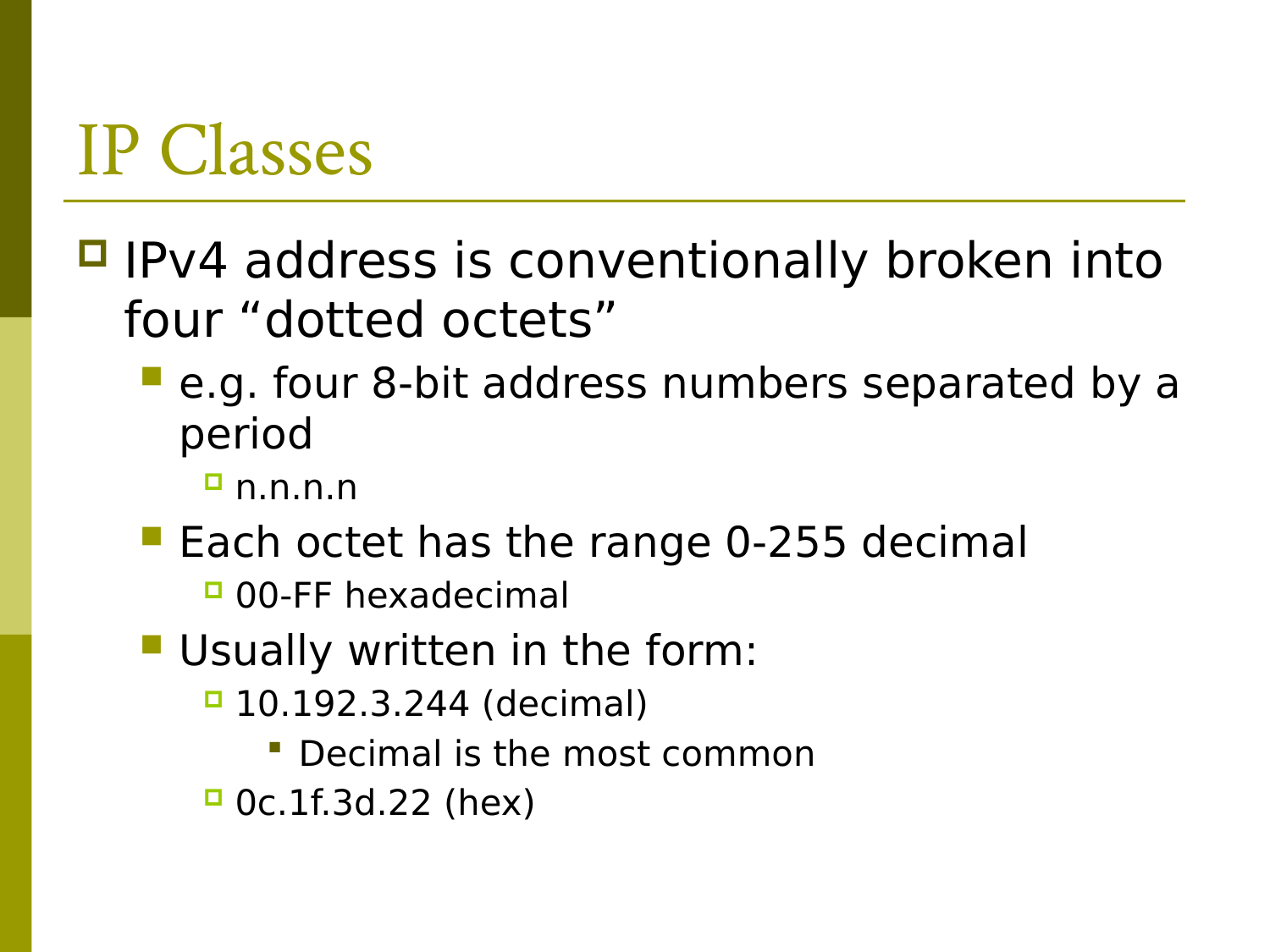

# IP Classes
IPv4 address is conventionally broken into four “dotted octets”
e.g. four 8-bit address numbers separated by a period
n.n.n.n
Each octet has the range 0-255 decimal
00-FF hexadecimal
Usually written in the form:
10.192.3.244 (decimal)
Decimal is the most common
0c.1f.3d.22 (hex)